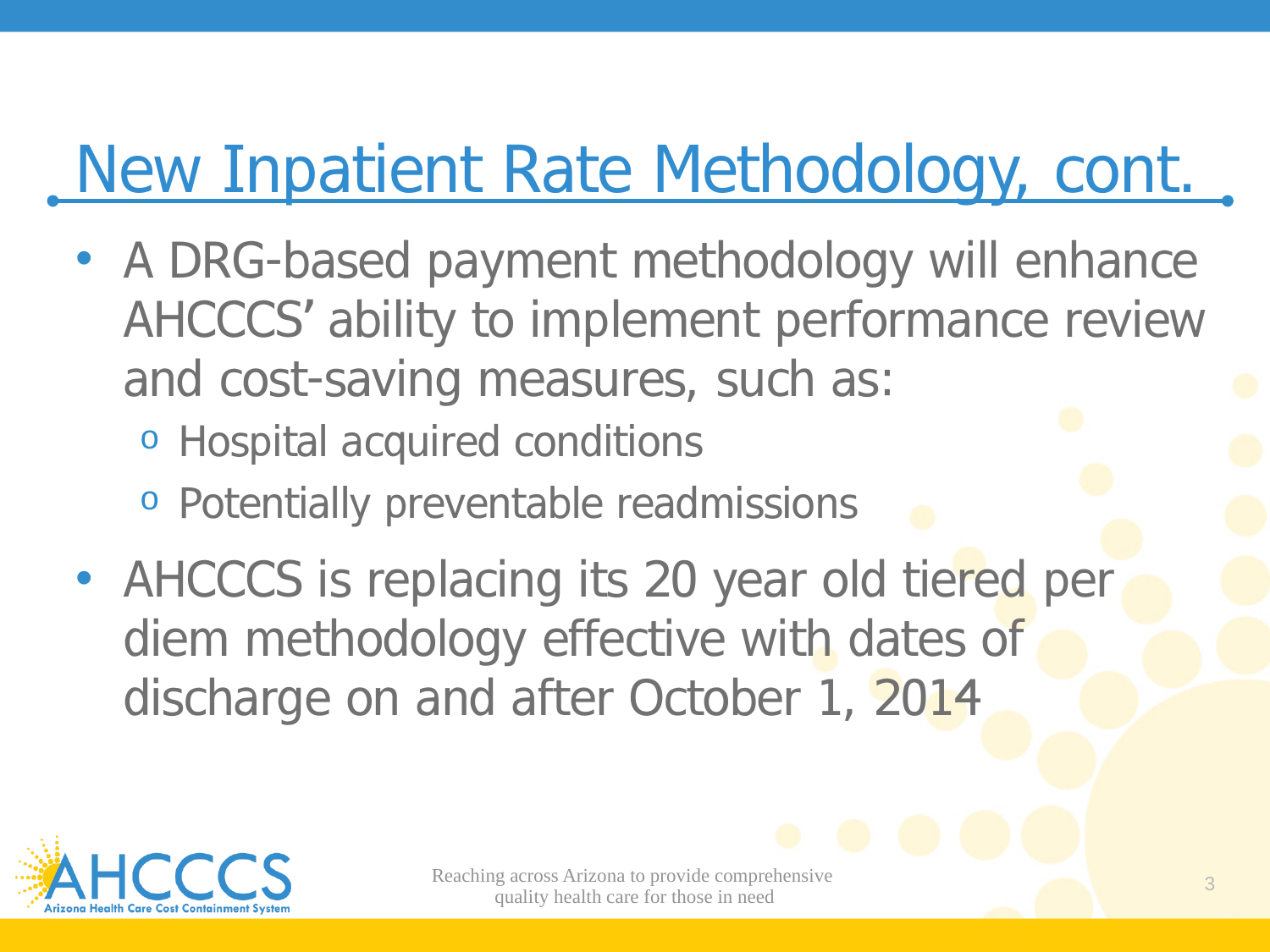

# New Inpatient Rate Methodology, cont.
A DRG-based payment methodology will enhance AHCCCS’ ability to implement performance review and cost-saving measures, such as:
Hospital acquired conditions
Potentially preventable readmissions
AHCCCS is replacing its 20 year old tiered per diem methodology effective with dates of discharge on and after October 1, 2014

Reaching across Arizona to provide comprehensive
quality health care for those in need
3